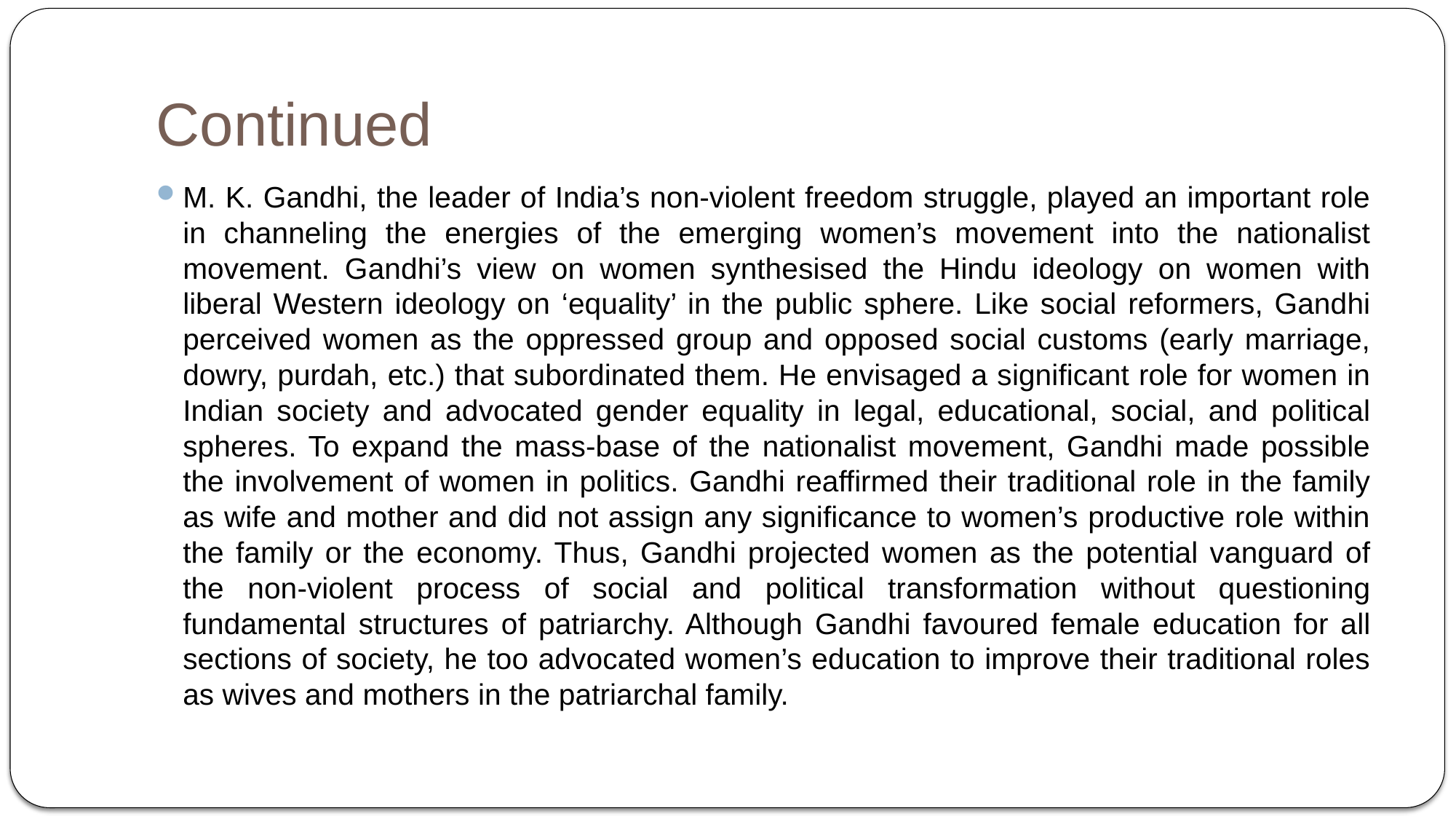

# Continued
M. K. Gandhi, the leader of India’s non-violent freedom struggle, played an important role in channeling the energies of the emerging women’s movement into the nationalist movement. Gandhi’s view on women synthesised the Hindu ideology on women with liberal Western ideology on ‘equality’ in the public sphere. Like social reformers, Gandhi perceived women as the oppressed group and opposed social customs (early marriage, dowry, purdah, etc.) that subordinated them. He envisaged a significant role for women in Indian society and advocated gender equality in legal, educational, social, and political spheres. To expand the mass-base of the nationalist movement, Gandhi made possible the involvement of women in politics. Gandhi reaffirmed their traditional role in the family as wife and mother and did not assign any significance to women’s productive role within the family or the economy. Thus, Gandhi projected women as the potential vanguard of the non-violent process of social and political transformation without questioning fundamental structures of patriarchy. Although Gandhi favoured female education for all sections of society, he too advocated women’s education to improve their traditional roles as wives and mothers in the patriarchal family.